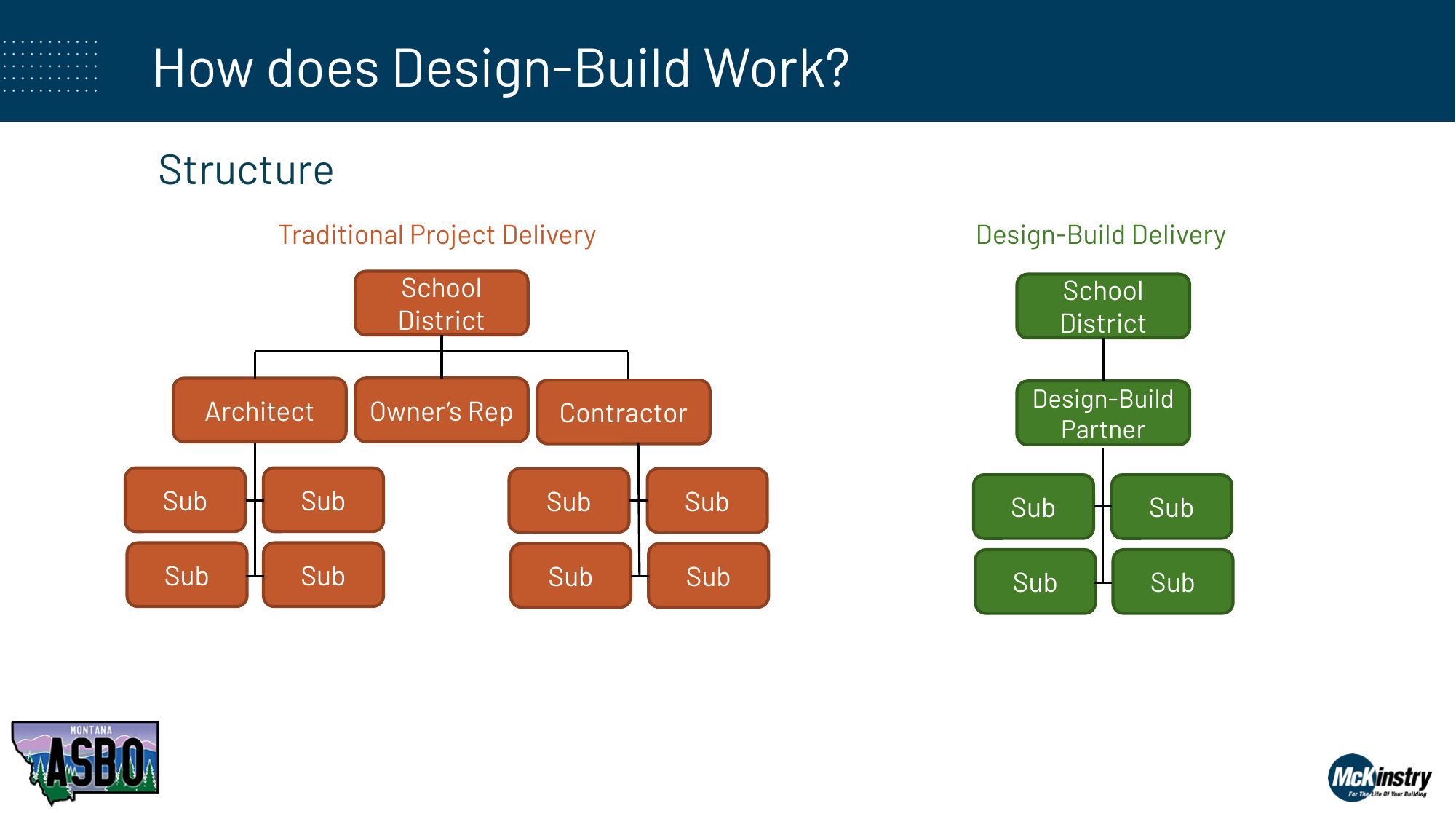

# How does Design-Build Work?
Structure
Design-Build Delivery
School District
Design-Build Partner
Sub
Sub
Sub
Sub
Traditional Project Delivery
School District
Owner’s Rep
Architect
Contractor
Sub
Sub
Sub
Sub
Sub
Sub
Sub
Sub